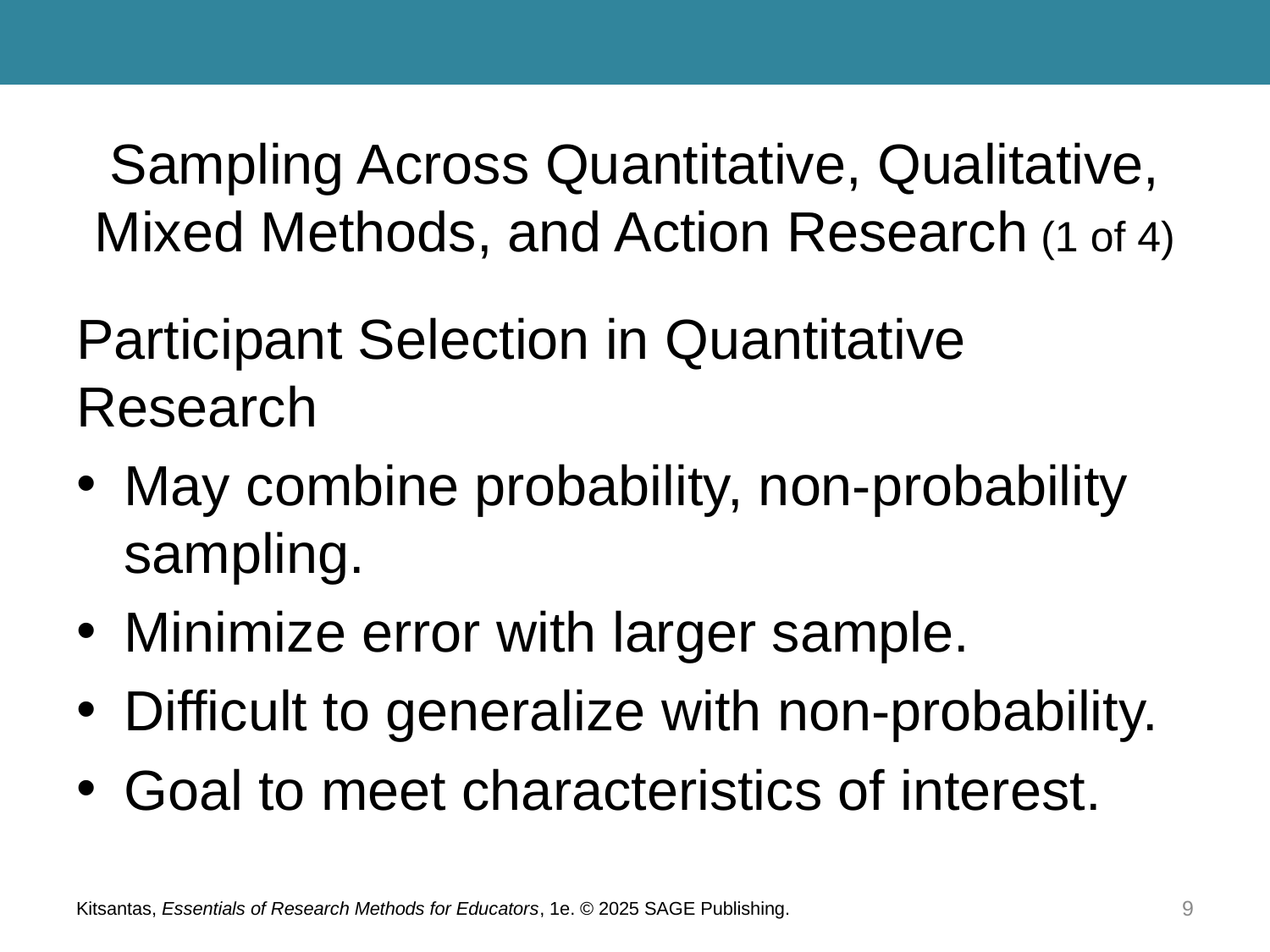

# Sampling Across Quantitative, Qualitative, Mixed Methods, and Action Research (1 of 4)
Participant Selection in Quantitative Research
May combine probability, non-probability sampling.
Minimize error with larger sample.
Difficult to generalize with non-probability.
Goal to meet characteristics of interest.
Kitsantas, Essentials of Research Methods for Educators, 1e. © 2025 SAGE Publishing.
9